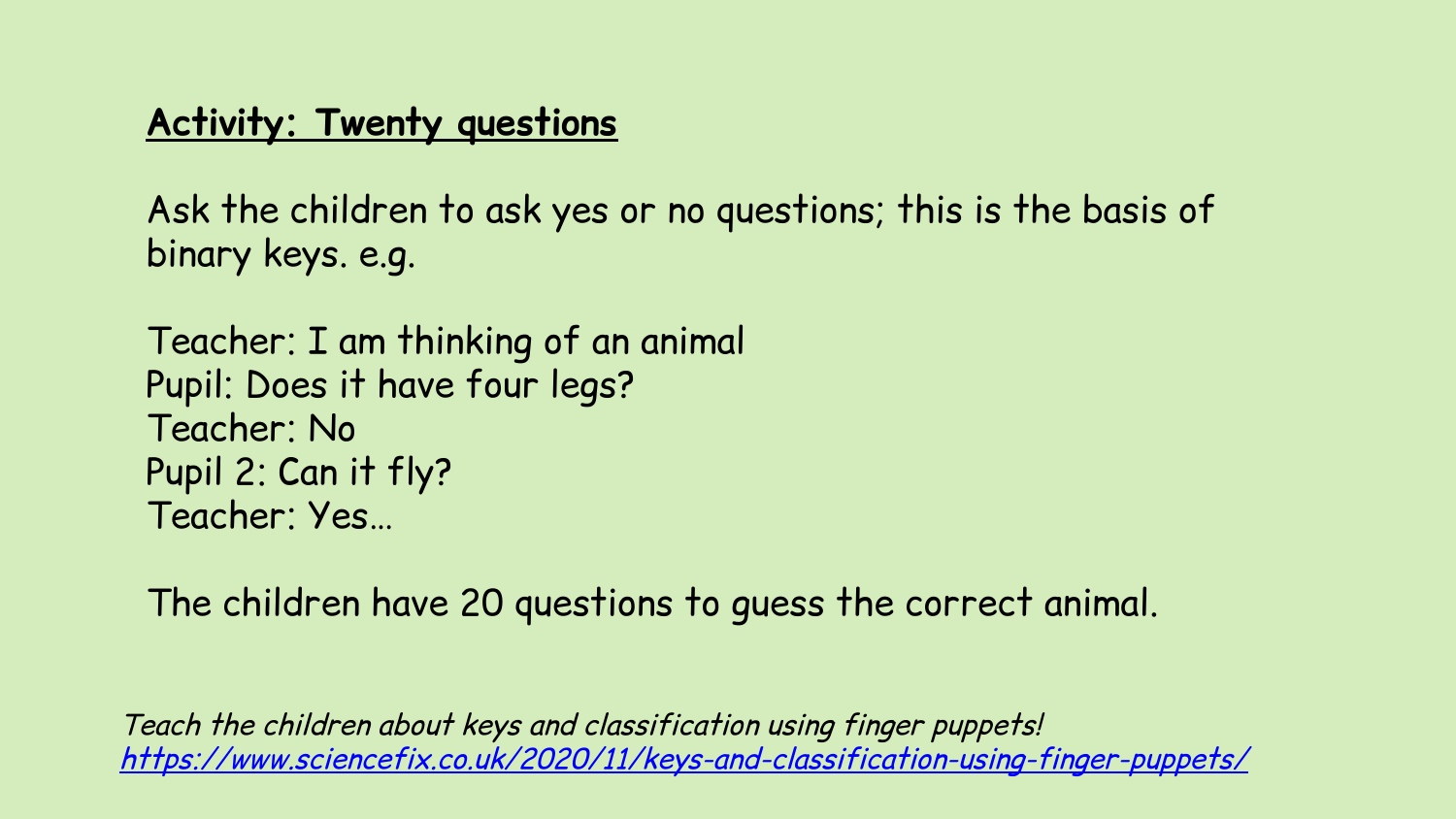

Activity: Twenty questions

Ask the children to ask yes or no questions; this is the basis of binary keys. e.g.

Teacher: I am thinking of an animal
Pupil: Does it have four legs?
Teacher: No
Pupil 2: Can it fly?
Teacher: Yes…

The children have 20 questions to guess the correct animal.

Teach the children about keys and classification using finger puppets! https://www.sciencefix.co.uk/2020/11/keys-and-classification-using-finger-puppets/